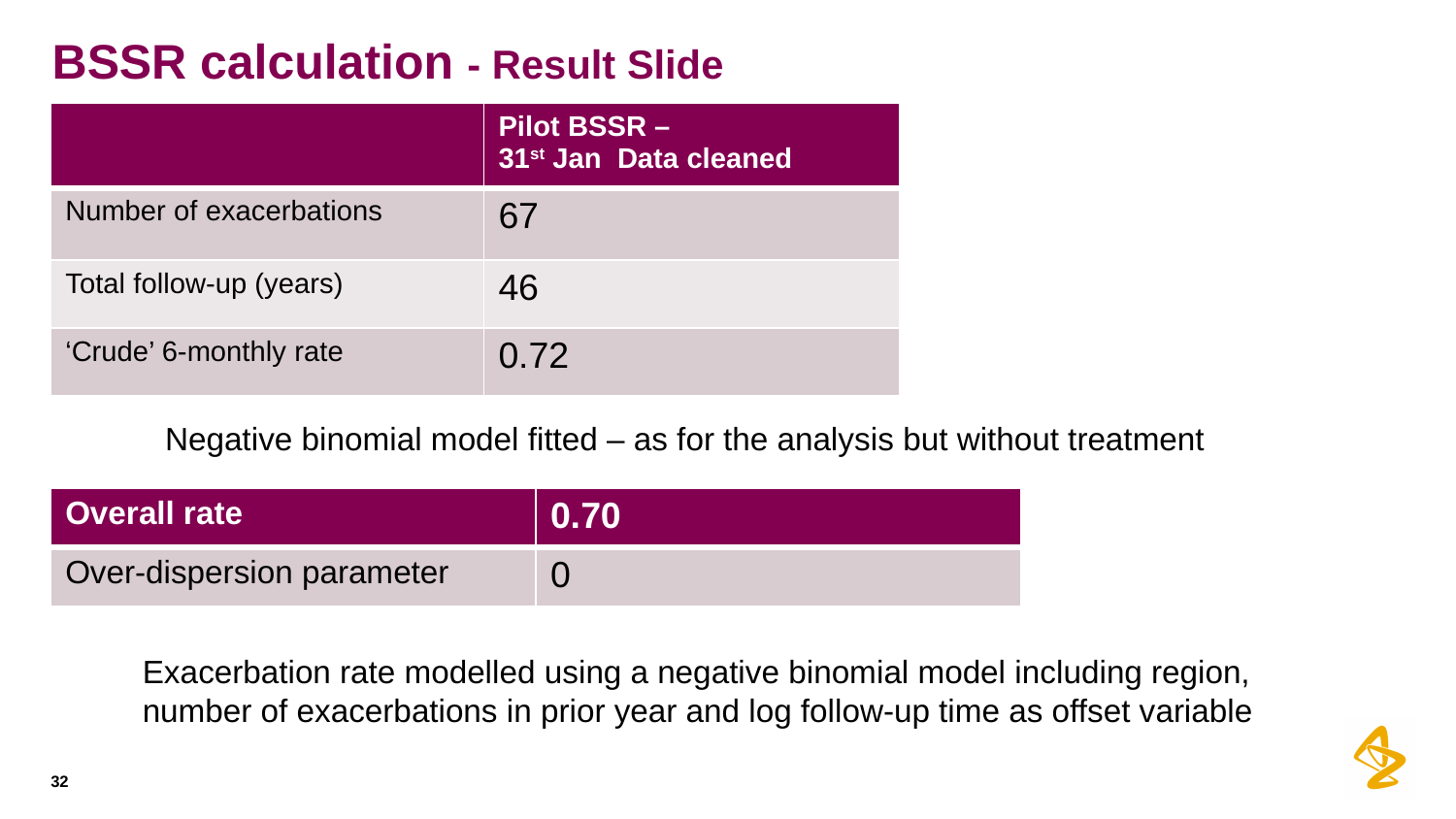

# BSSR calculation - Result Slide
|  | Pilot BSSR – 31st Jan Data cleaned |
| --- | --- |
| Number of exacerbations | 67 |
| Total follow-up (years) | 46 |
| ‘Crude’ 6-monthly rate | 0.72 |
Negative binomial model fitted – as for the analysis but without treatment
| Overall rate | 0.70 |
| --- | --- |
| Over-dispersion parameter | 0 |
Exacerbation rate modelled using a negative binomial model including region, number of exacerbations in prior year and log follow-up time as offset variable
32